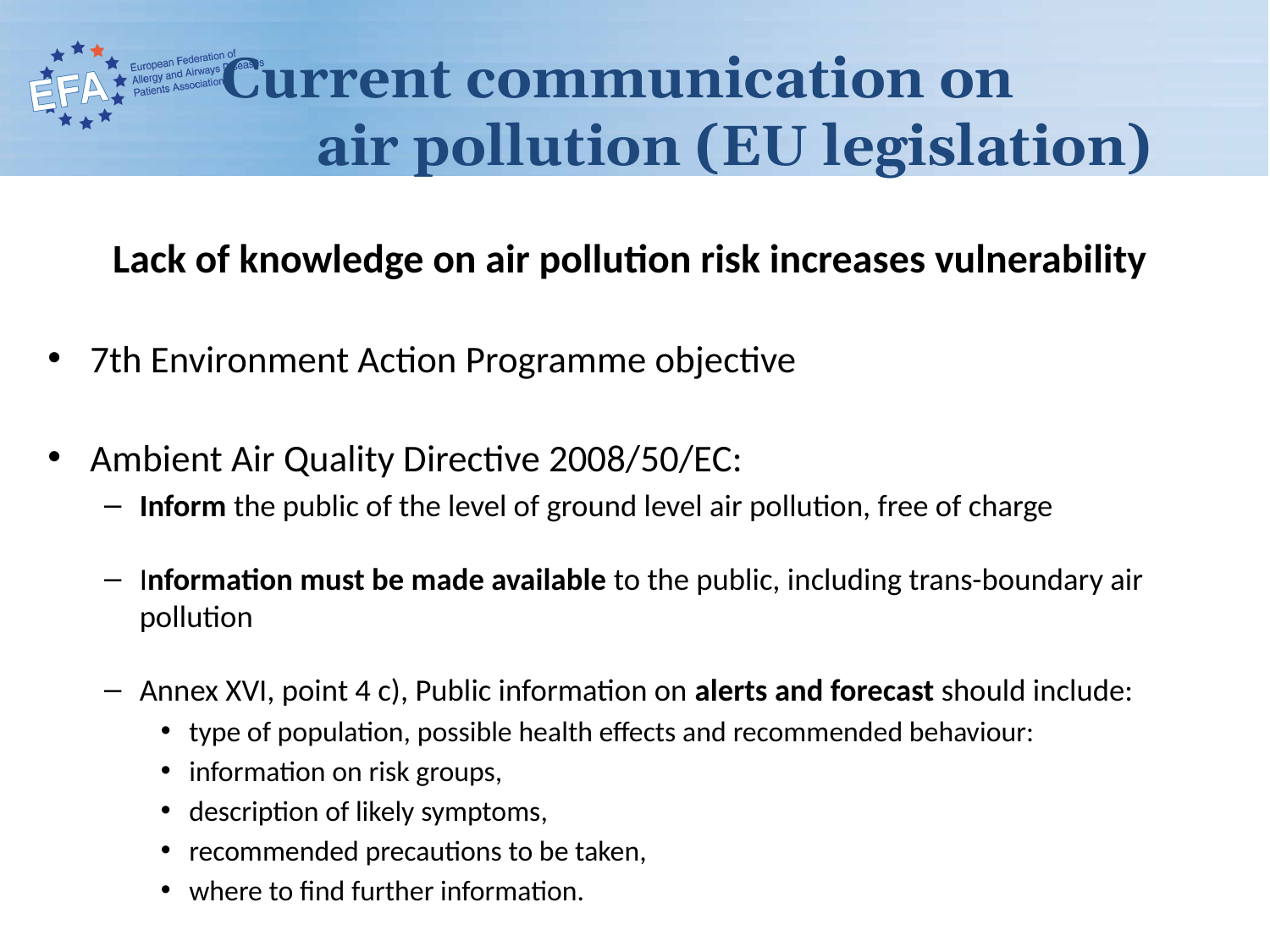

# Current communication on                  air pollution (EU legislation)
Lack of knowledge on air pollution risk increases vulnerability

7th Environment Action Programme objective

Ambient Air Quality Directive 2008/50/EC:
Inform the public of the level of ground level air pollution, free of charge

Information must be made available to the public, including trans-boundary air pollution

Annex XVI, point 4 c), Public information on alerts and forecast should include:
type of population, possible health effects and recommended behaviour:
information on risk groups,
description of likely symptoms,
recommended precautions to be taken,
where to find further information.